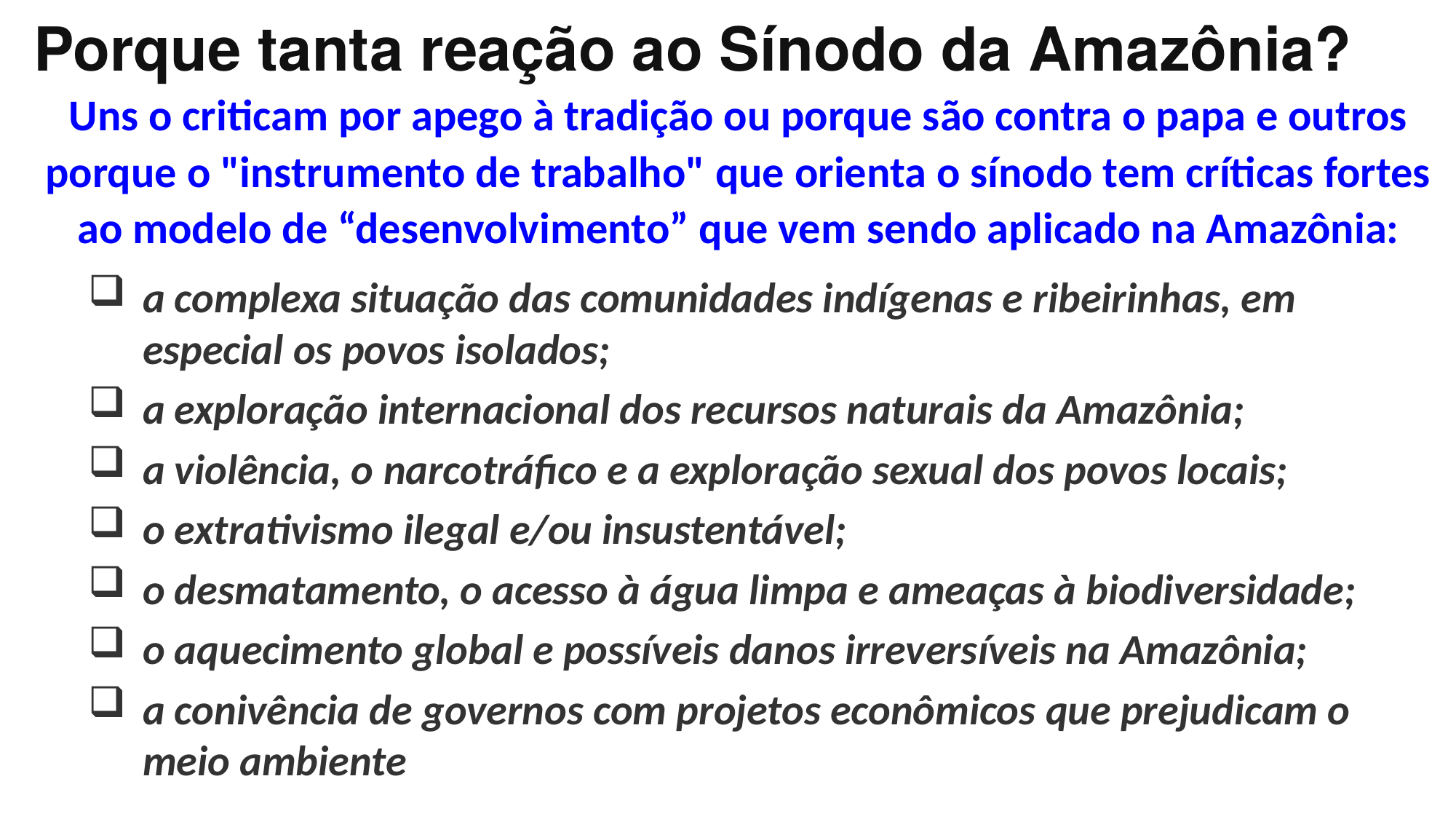

Porque tanta reação ao Sínodo da Amazônia?
Uns o criticam por apego à tradição ou porque são contra o papa e outros porque o "instrumento de trabalho" que orienta o sínodo tem críticas fortes ao modelo de “desenvolvimento” que vem sendo aplicado na Amazônia:
a complexa situação das comunidades indígenas e ribeirinhas, em especial os povos isolados;
a exploração internacional dos recursos naturais da Amazônia;
a violência, o narcotráfico e a exploração sexual dos povos locais;
o extrativismo ilegal e/ou insustentável;
o desmatamento, o acesso à água limpa e ameaças à biodiversidade;
o aquecimento global e possíveis danos irreversíveis na Amazônia;
a conivência de governos com projetos econômicos que prejudicam o meio ambiente